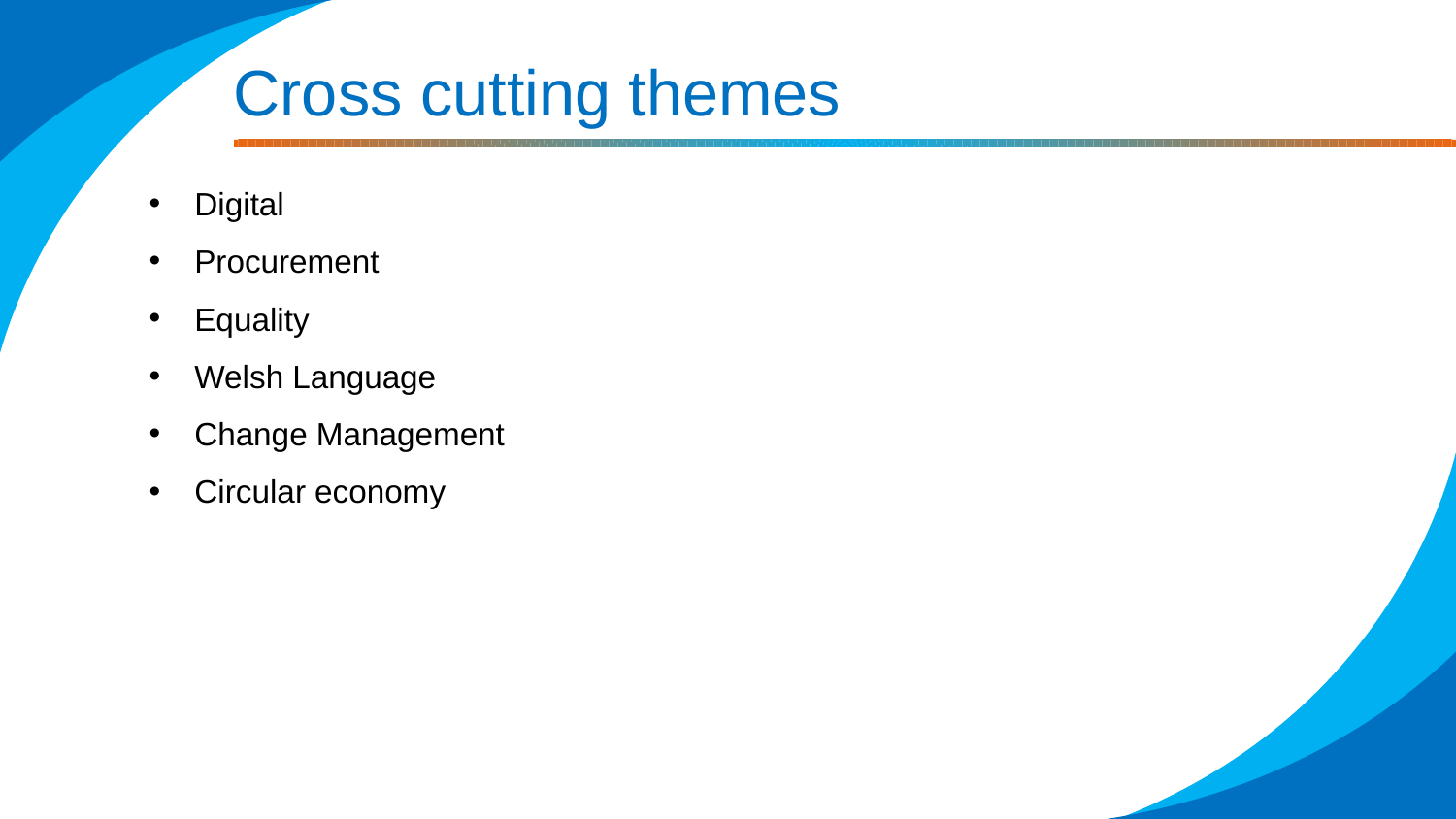

Cross cutting themes

Digital
Procurement
Equality
Welsh Language
Change Management
Circular economy